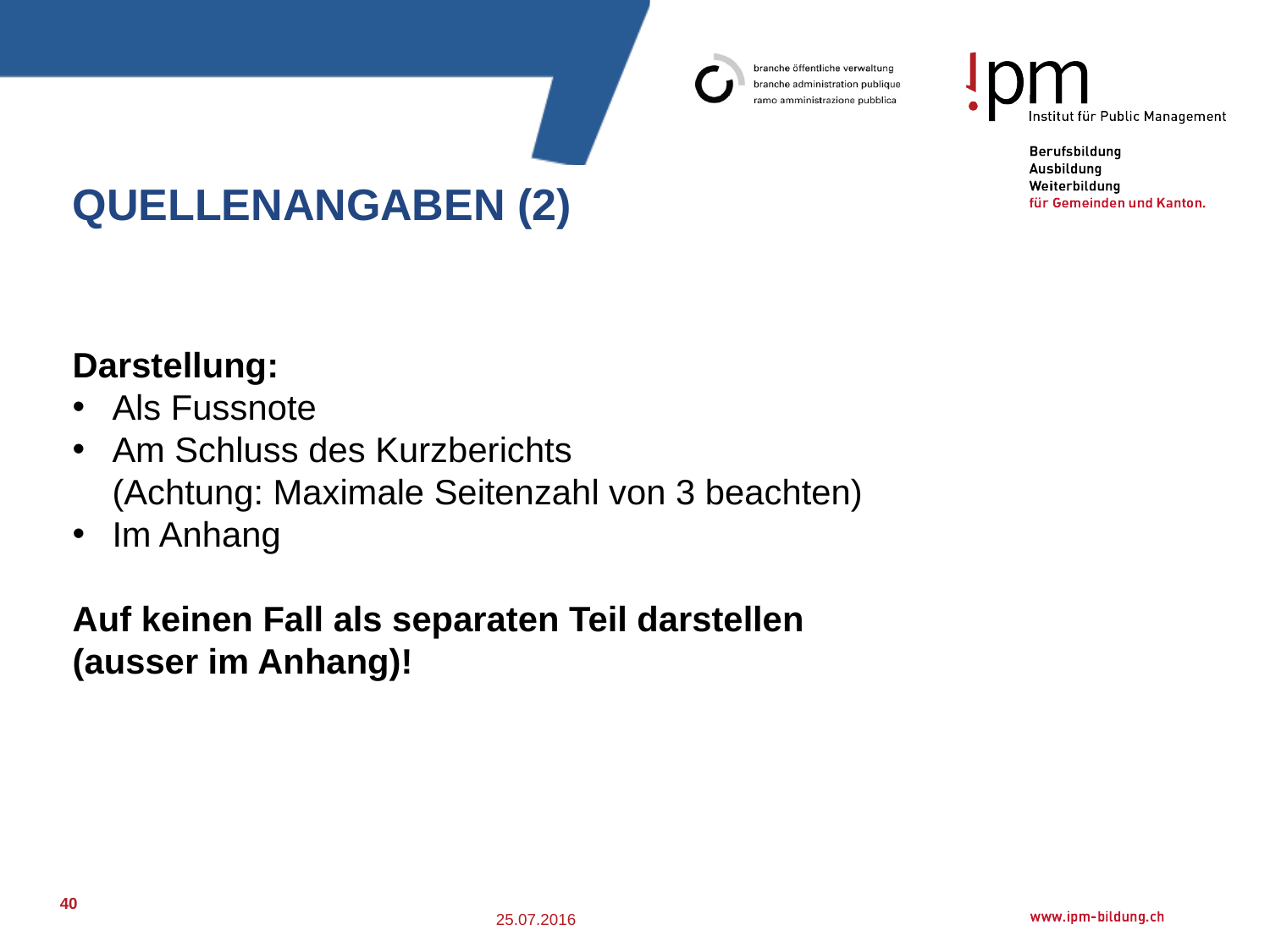

# Quellenangaben (2)
Darstellung:
Als Fussnote
Am Schluss des Kurzberichts
(Achtung: Maximale Seitenzahl von 3 beachten)
Im Anhang

Auf keinen Fall als separaten Teil darstellen
(ausser im Anhang)!

40
25.07.2016